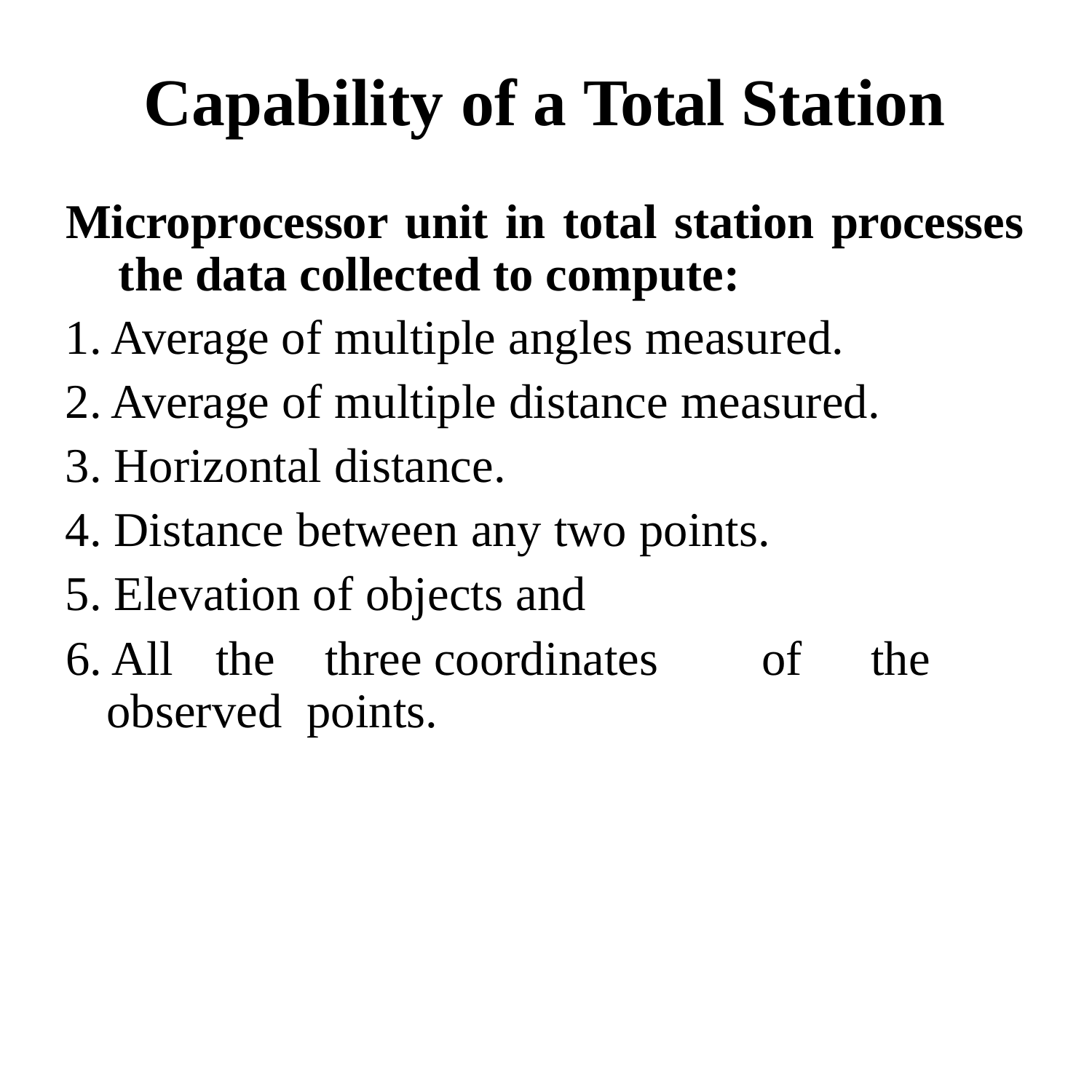

# Capability of a Total Station
Microprocessor unit in total station processes  the data collected to compute:
Average of multiple angles measured.
Average of multiple distance measured.
Horizontal distance.
Distance between any two points.
Elevation of objects and
6. All	the	three	coordinates	of	the	observed  points.